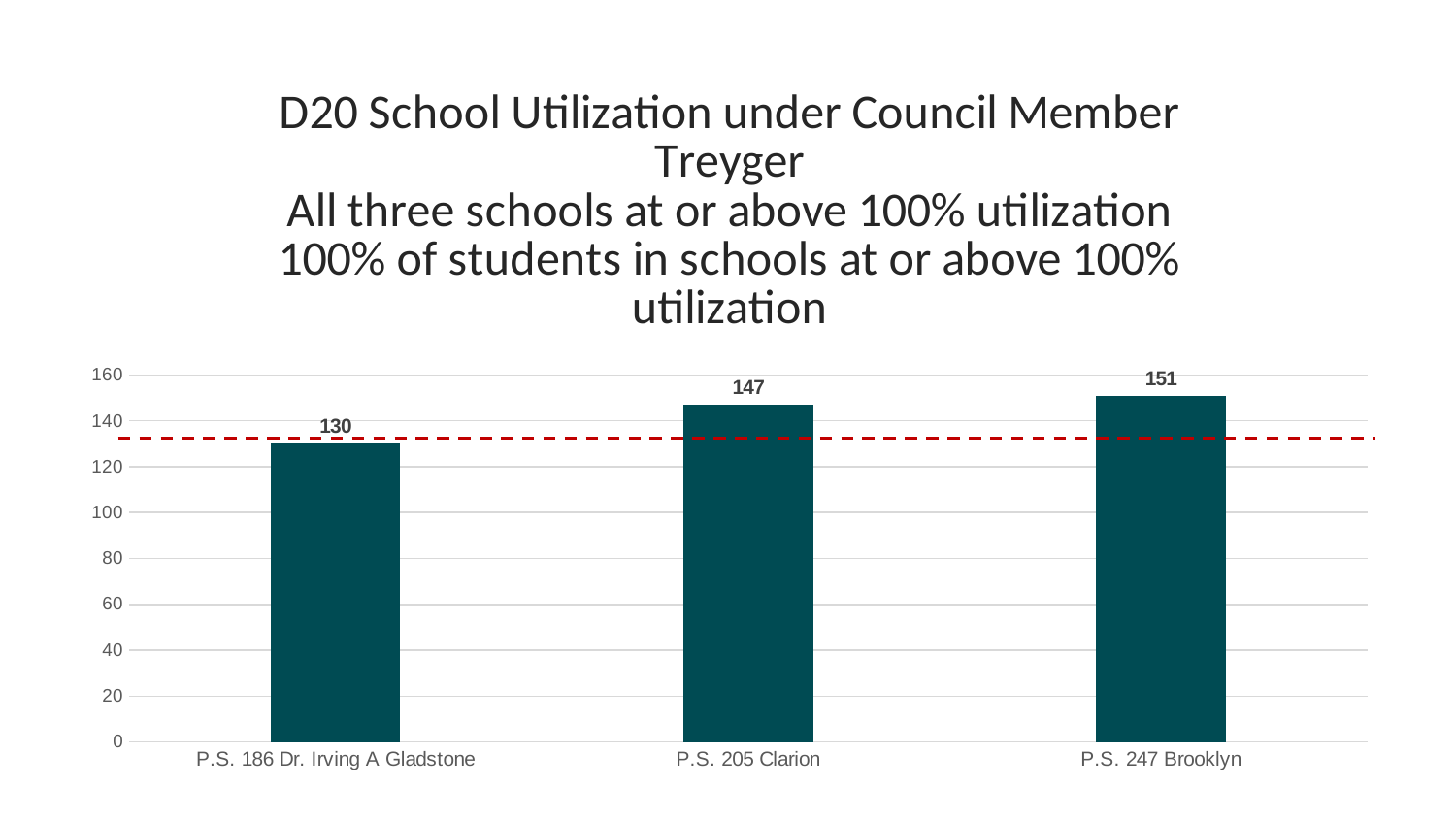

### Chart: D20 School Utilization under Council Member Treyger
All three schools at or above 100% utilization
100% of students in schools at or above 100% utilization

| Category |  |
|---|---|
| P.S. 186 Dr. Irving A Gladstone | 130.0 |
| P.S. 205 Clarion | 147.0 |
| P.S. 247 Brooklyn | 151.0 |